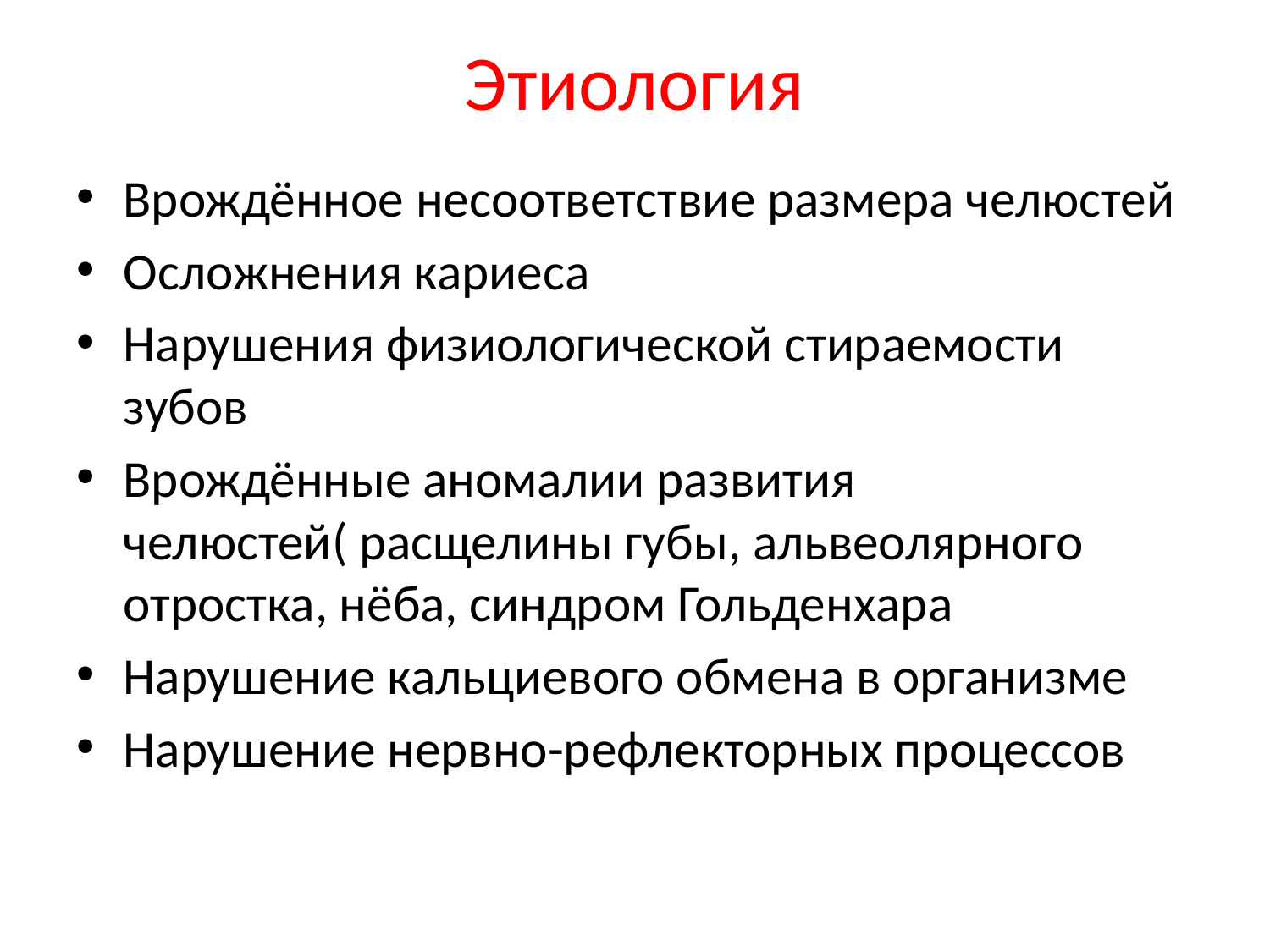

# Этиология
Врождённое несоответствие размера челюстей
Осложнения кариеса
Нарушения физиологической стираемости зубов
Врождённые аномалии развития челюстей( расщелины губы, альвеолярного отростка, нёба, синдром Гольденхара
Нарушение кальциевого обмена в организме
Нарушение нервно-рефлекторных процессов